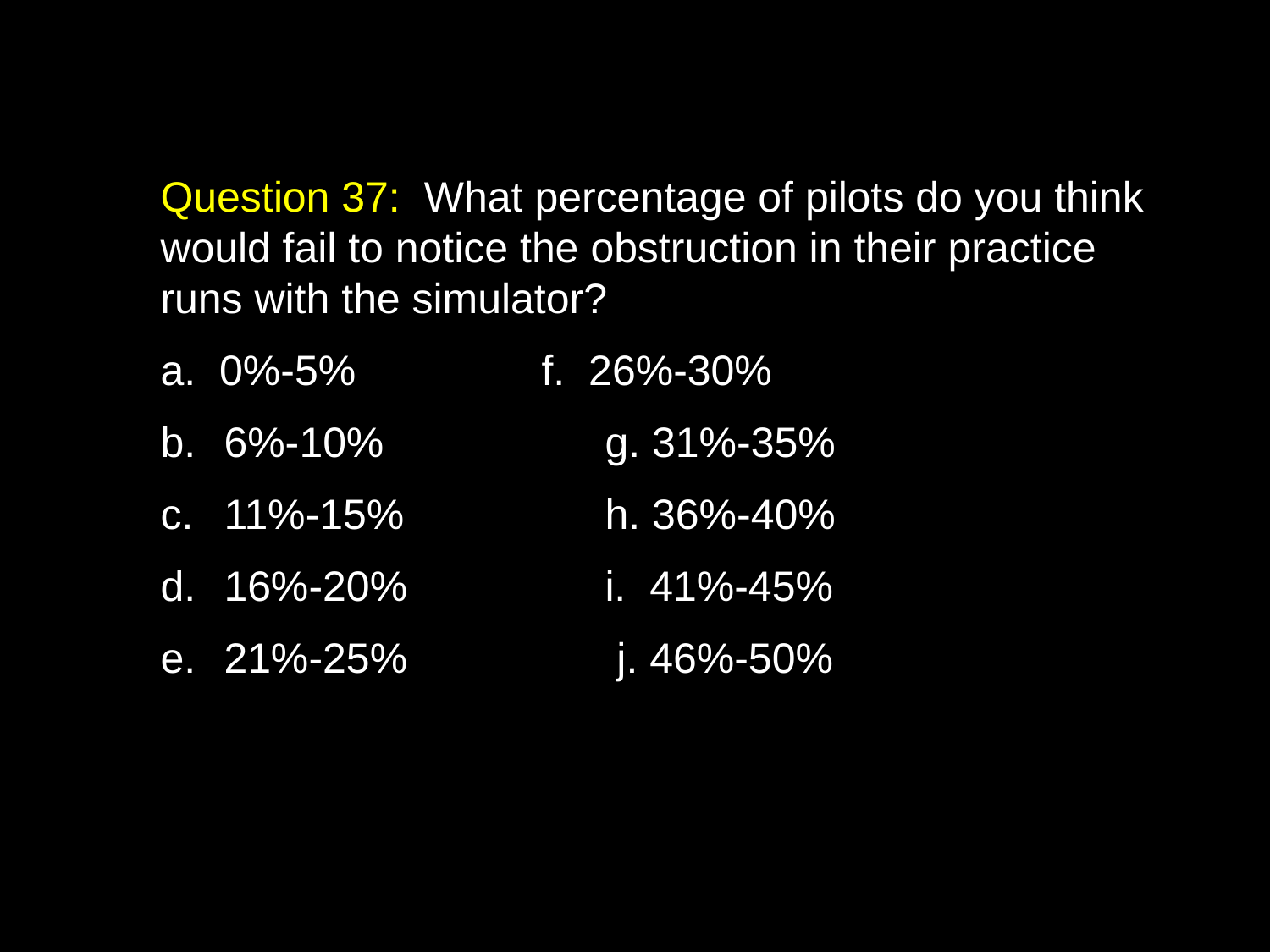

Question 37:  What percentage of pilots do you think would fail to notice the obstruction in their practice runs with the simulator?
	a.  0%-5%		f.  26%-30%
b.	6%-10%		g. 31%-35%
c.	11%-15%		h. 36%-40%
d.	16%-20%	 	i.  41%-45%
e.	21%-25%		 j. 46%-50%